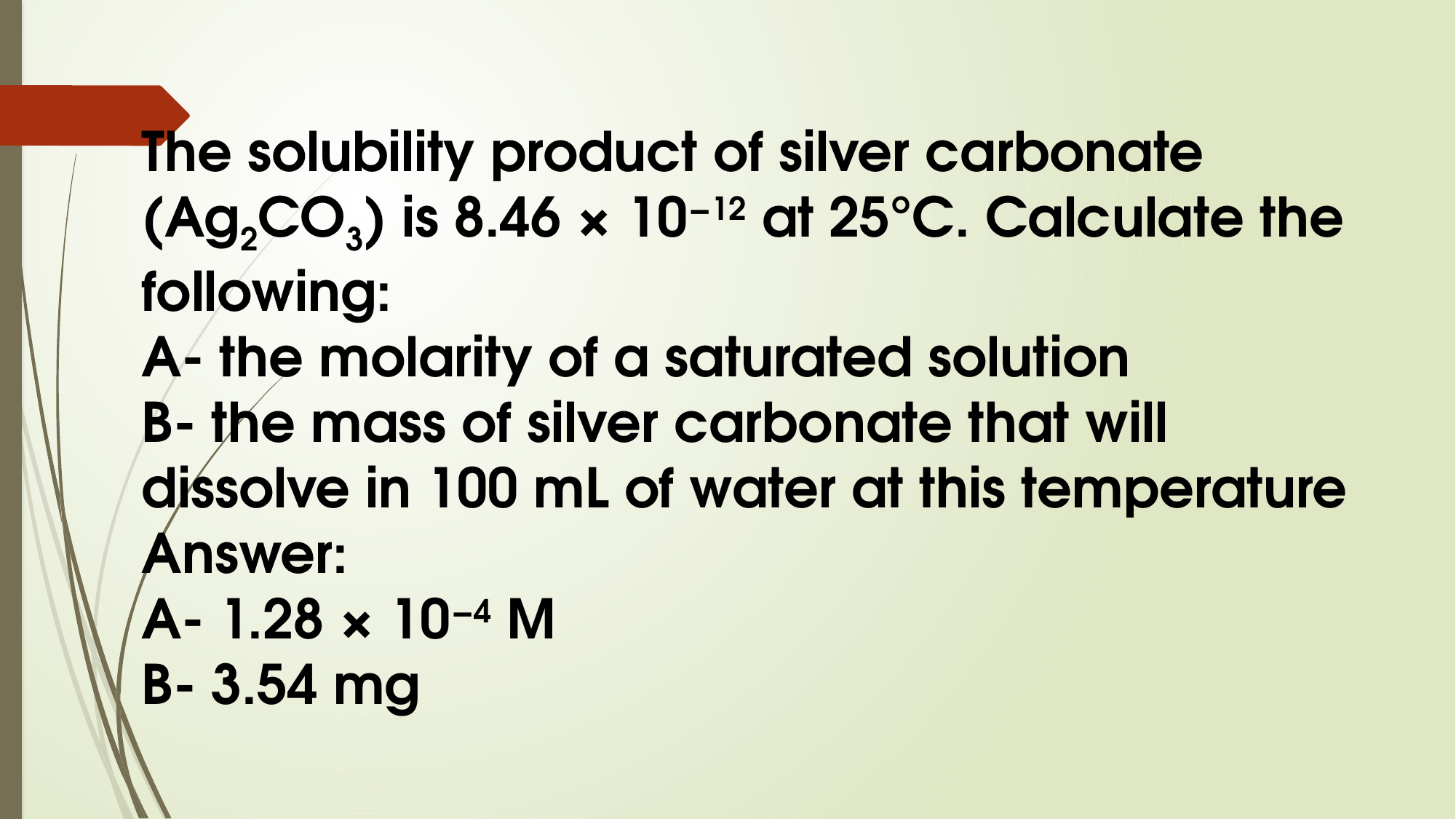

The solubility product of silver carbonate (Ag2CO3) is 8.46 × 10−12 at 25°C. Calculate the following:
A- the molarity of a saturated solution
B- the mass of silver carbonate that will dissolve in 100 mL of water at this temperature
Answer:
A- 1.28 × 10−4 M
B- 3.54 mg